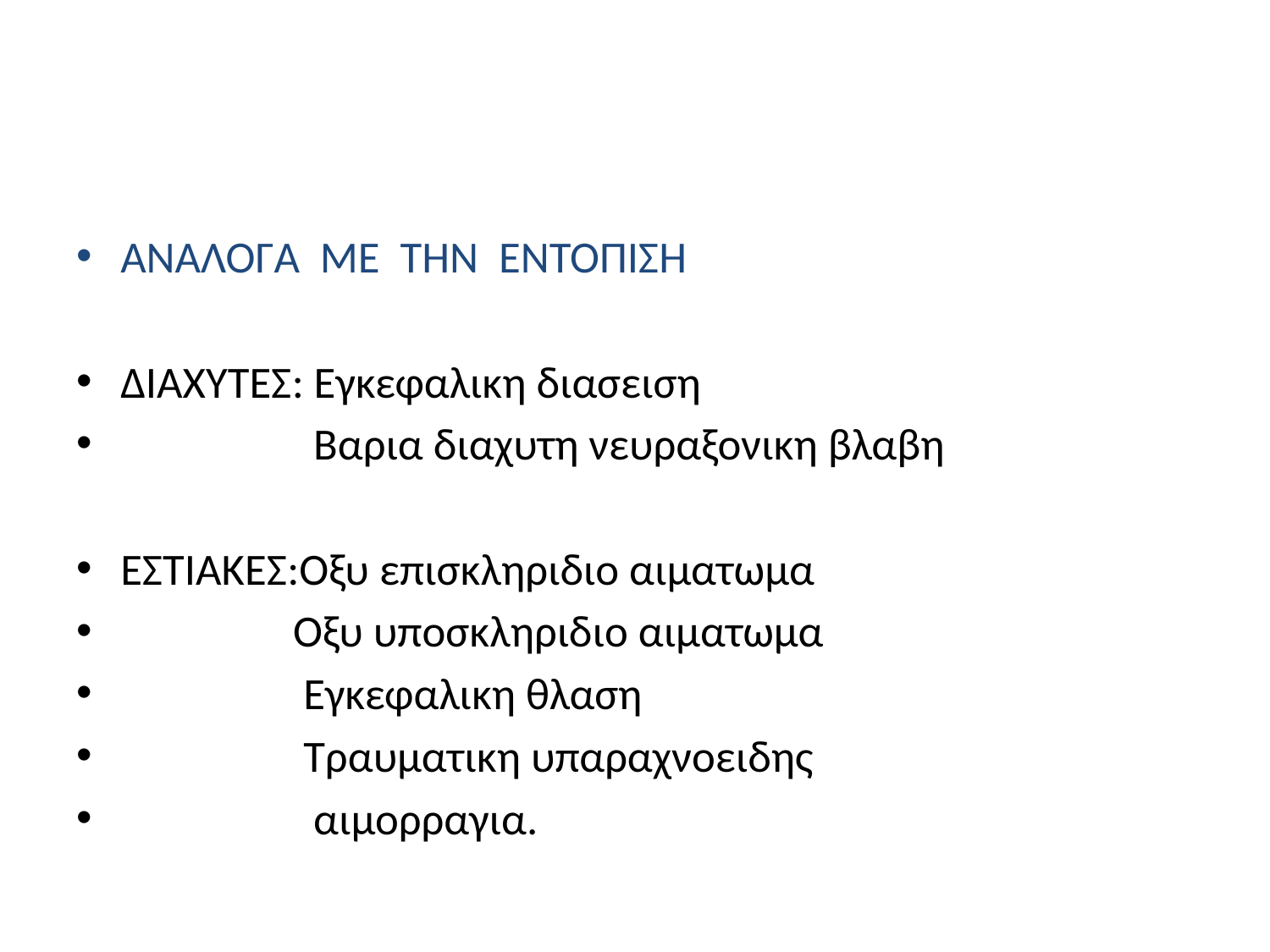

#
ΑΝΑΛΟΓΑ  ΜΕ  ΤΗΝ  ΕΝΤΟΠΙΣΗ

ΔΙΑΧΥΤΕΣ: Εγκεφαλικη διασειση
                   Βαρια διαχυτη νευραξονικη βλαβη

ΕΣΤΙΑΚΕΣ:Οξυ επισκληριδιο αιματωμα
                 Οξυ υποσκληριδιο αιματωμα
                  Εγκεφαλικη θλαση
                  Τραυματικη υπαραχνοειδης
                   αιμορραγια.